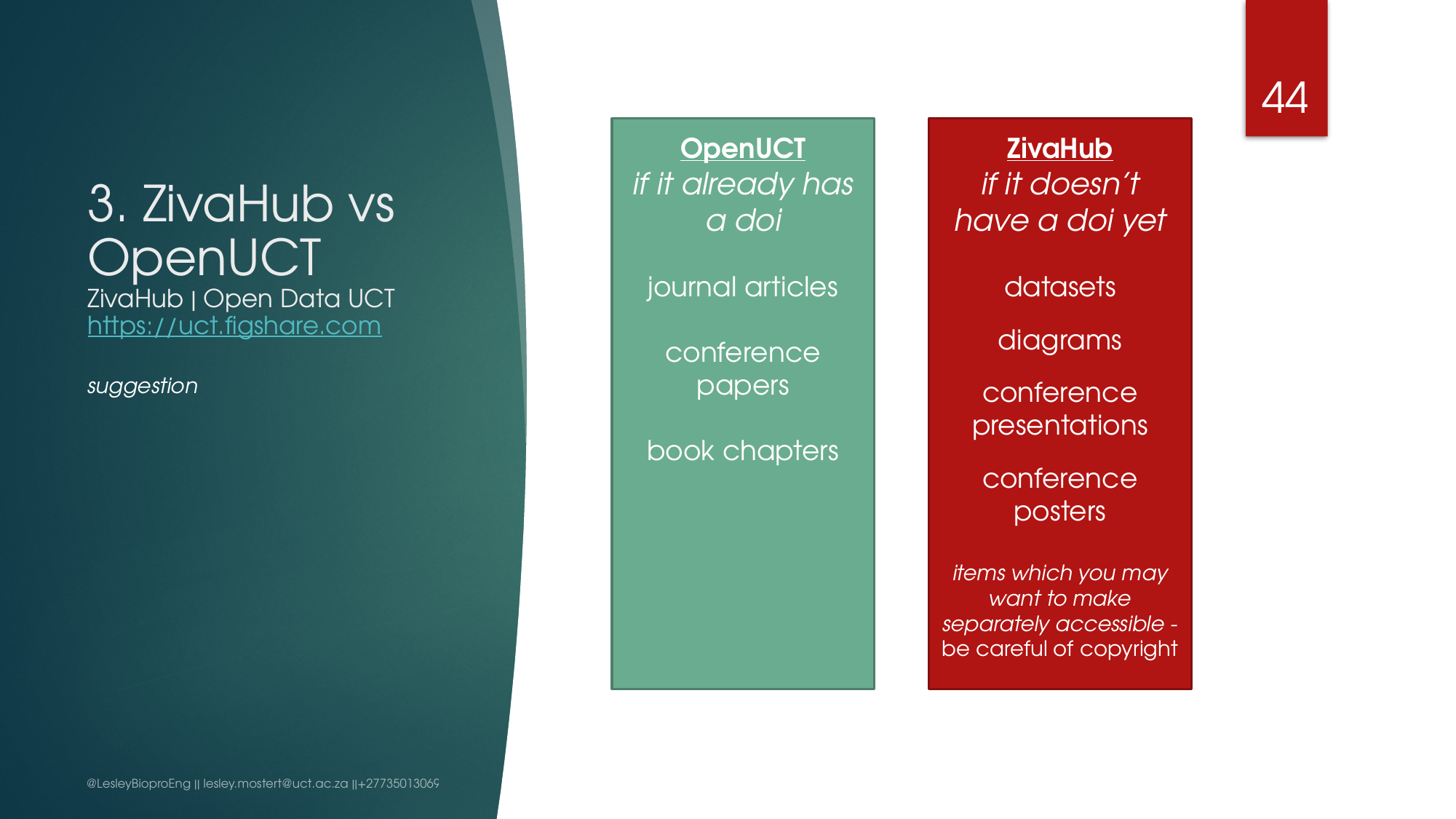

44
OpenUCT
if it already has a doi

journal articles

conference papers

book chapters
ZivaHub
if it doesn’t have a doi yet

datasets

diagrams

conference presentations

conference posters

items which you may want to make separately accessible - be careful of copyright
# 3. ZivaHub vs OpenUCT ZivaHub | Open Data UCT https://uct.figshare.com
suggestion
@LesleyBioproEng || lesley.mostert@uct.ac.za ||+27735013069